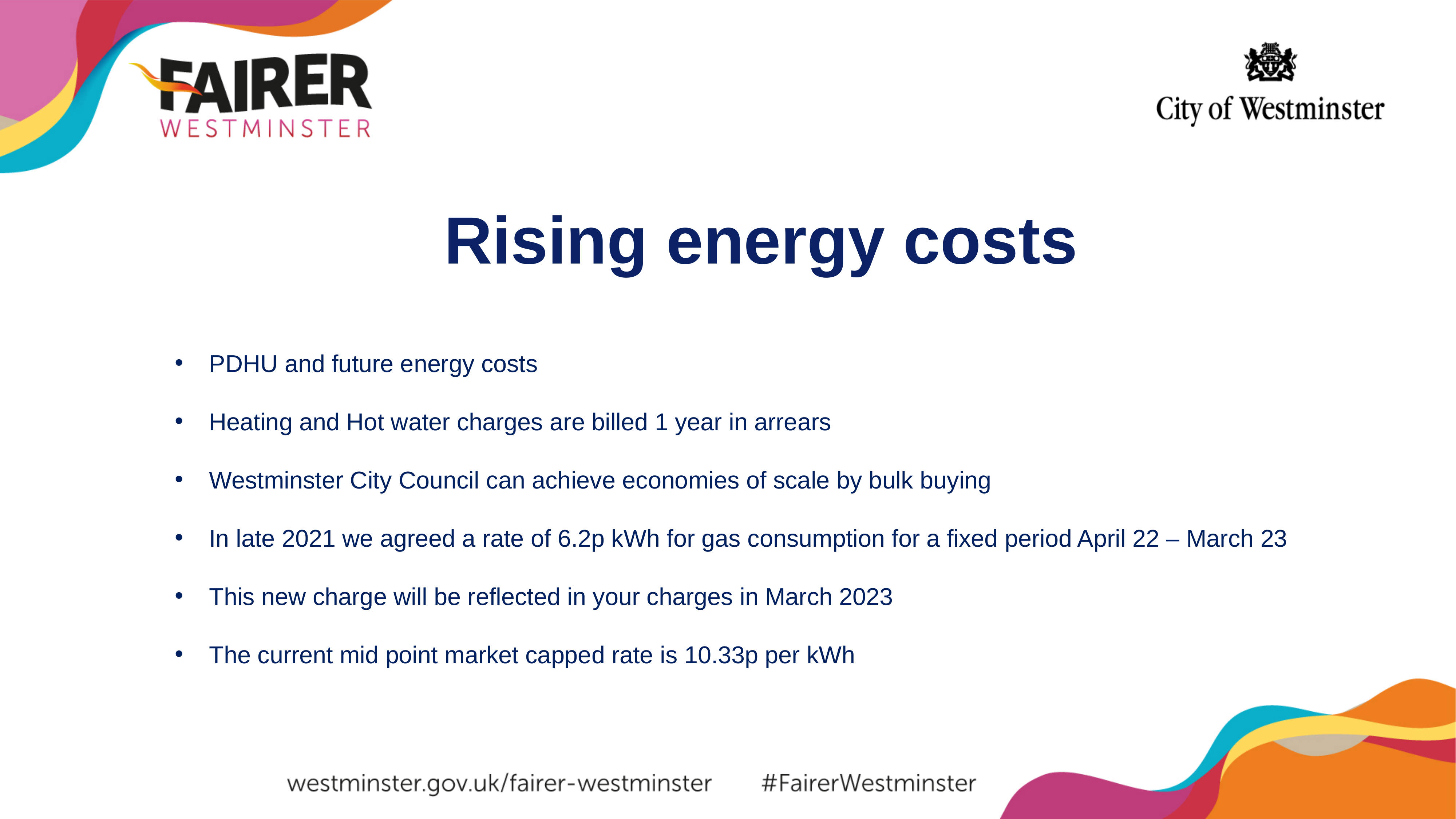

Rising energy costs

PDHU and future energy costs

Heating and Hot water charges are billed 1 year in arrears

Westminster City Council can achieve economies of scale by bulk buying

In late 2021 we agreed a rate of 6.2p kWh for gas consumption for a fixed period April 22 – March 23

This new charge will be reflected in your charges in March 2023

The current mid point market capped rate is 10.33p per kWh